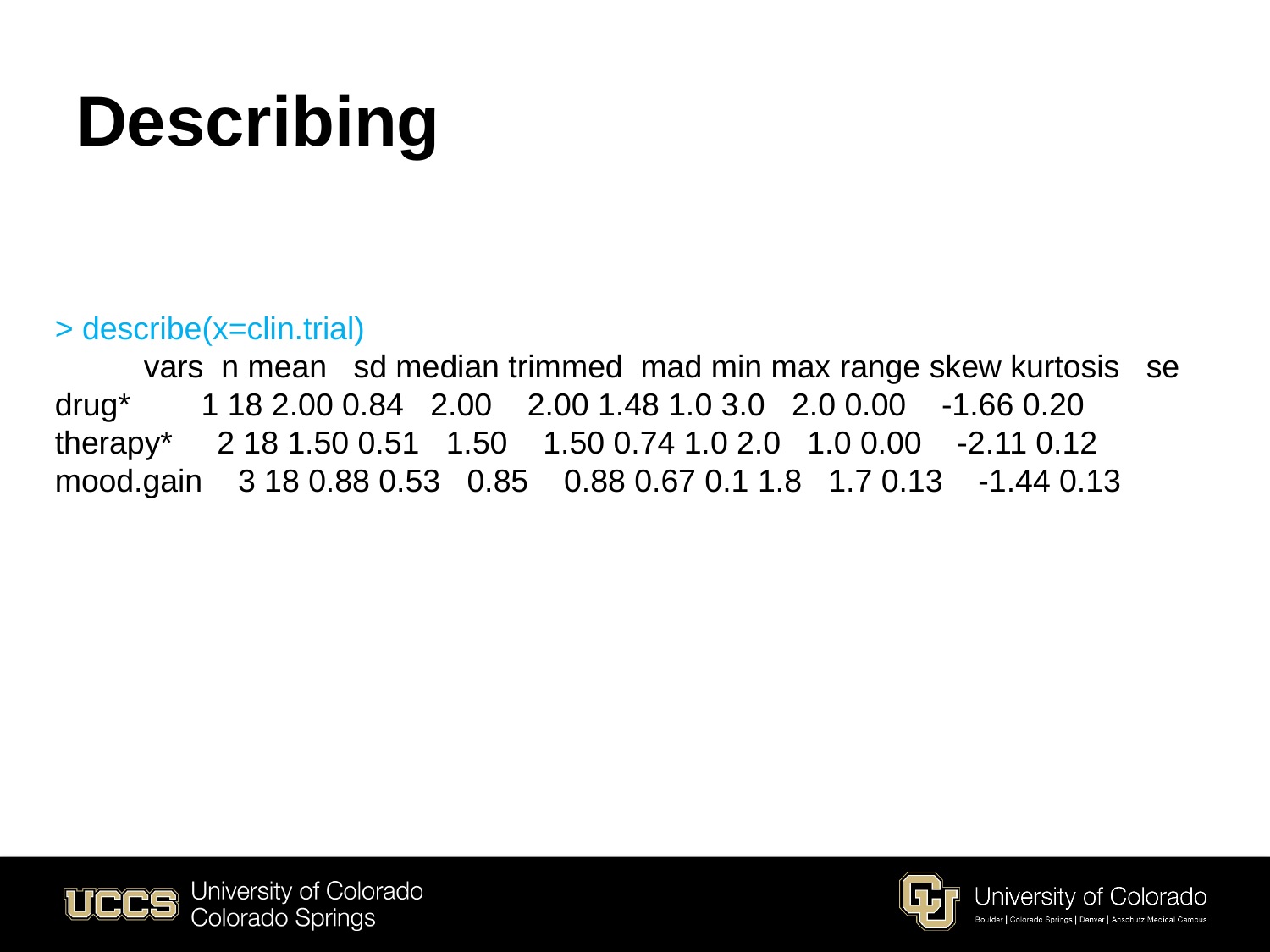

# Describing
> describe(x=clin.trial)
          vars  n mean   sd median trimmed  mad min max range skew kurtosis   se
drug*        1 18 2.00 0.84   2.00    2.00 1.48 1.0 3.0   2.0 0.00    -1.66 0.20
therapy*     2 18 1.50 0.51   1.50    1.50 0.74 1.0 2.0   1.0 0.00    -2.11 0.12
mood.gain    3 18 0.88 0.53   0.85    0.88 0.67 0.1 1.8   1.7 0.13    -1.44 0.13